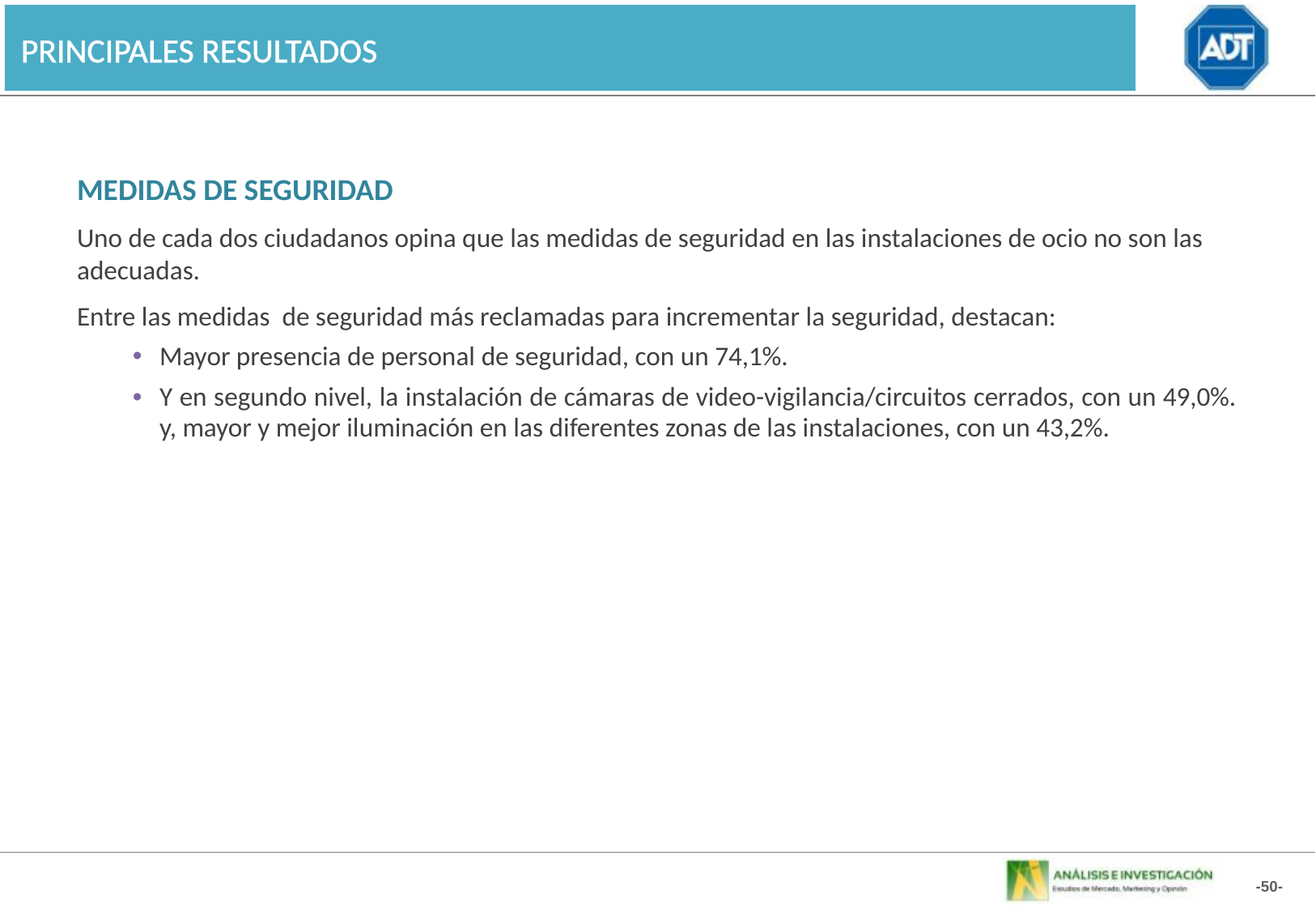

PRINCIPALES RESULTADOS
MEDIDAS DE SEGURIDAD
Uno de cada dos ciudadanos opina que las medidas de seguridad en las instalaciones de ocio no son las adecuadas.
Entre las medidas  de seguridad más reclamadas para incrementar la seguridad, destacan:
Mayor presencia de personal de seguridad, con un 74,1%.
Y en segundo nivel, la instalación de cámaras de video-vigilancia/circuitos cerrados, con un 49,0%. y, mayor y mejor iluminación en las diferentes zonas de las instalaciones, con un 43,2%.

-50-